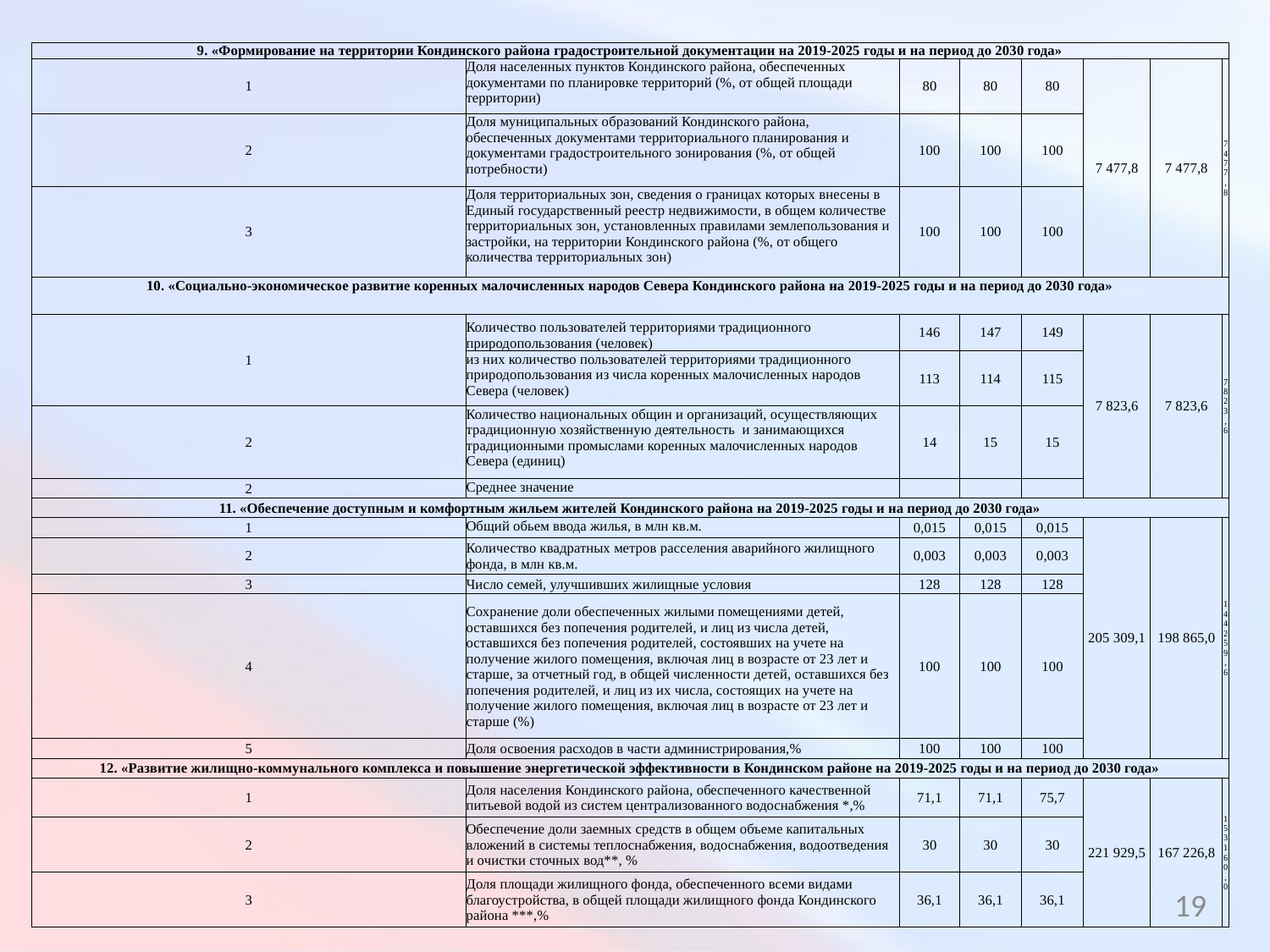

| 9. «Формирование на территории Кондинского района градостроительной документации на 2019-2025 годы и на период до 2030 года» |  |  |  |  |  |  |  |
| --- | --- | --- | --- | --- | --- | --- | --- |
| 1 | Доля населенных пунктов Кондинского района, обеспеченных документами по планировке территорий (%, от общей площади территории) | 80 | 80 | 80 | 7 477,8 | 7 477,8 | 7 477,8 |
| 2 | Доля муниципальных образований Кондинского района, обеспеченных документами территориального планирования и документами градостроительного зонирования (%, от общей потребности) | 100 | 100 | 100 |  |  |  |
| 3 | Доля территориальных зон, сведения о границах которых внесены в Единый государственный реестр недвижимости, в общем количестве территориальных зон, установленных правилами землепользования и застройки, на территории Кондинского района (%, от общего количества территориальных зон) | 100 | 100 | 100 |  |  |  |
| 10. «Социально-экономическое развитие коренных малочисленных народов Севера Кондинского района на 2019-2025 годы и на период до 2030 года» |  |  |  |  |  |  |  |
| 1 | Количество пользователей территориями традиционного природопользования (человек) | 146 | 147 | 149 | 7 823,6 | 7 823,6 | 7 823,6 |
|  | из них количество пользователей территориями традиционного природопользования из числа коренных малочисленных народов Севера (человек) | 113 | 114 | 115 |  |  |  |
| 2 | Количество национальных общин и организаций, осуществляющих традиционную хозяйственную деятельность и занимающихся традиционными промыслами коренных малочисленных народов Севера (единиц) | 14 | 15 | 15 |  |  |  |
| 2 | Среднее значение |  |  |  |  |  |  |
| 11. «Обеспечение доступным и комфортным жильем жителей Кондинского района на 2019-2025 годы и на период до 2030 года» |  |  |  |  |  |  |  |
| 1 | Общий обьем ввода жилья, в млн кв.м. | 0,015 | 0,015 | 0,015 | 205 309,1 | 198 865,0 | 144 259,6 |
| 2 | Количество квадратных метров расселения аварийного жилищного фонда, в млн кв.м. | 0,003 | 0,003 | 0,003 |  |  |  |
| 3 | Число семей, улучшивших жилищные условия | 128 | 128 | 128 |  |  |  |
| 4 | Сохранение доли обеспеченных жилыми помещениями детей, оставшихся без попечения родителей, и лиц из числа детей, оставшихся без попечения родителей, состоявших на учете на получение жилого помещения, включая лиц в возрасте от 23 лет и старше, за отчетный год, в общей численности детей, оставшихся без попечения родителей, и лиц из их числа, состоящих на учете на получение жилого помещения, включая лиц в возрасте от 23 лет и старше (%) | 100 | 100 | 100 |  |  |  |
| 5 | Доля освоения расходов в части администрирования,% | 100 | 100 | 100 |  |  |  |
| 12. «Развитие жилищно-коммунального комплекса и повышение энергетической эффективности в Кондинском районе на 2019-2025 годы и на период до 2030 года» |  |  |  |  |  |  |  |
| 1 | Доля населения Кондинского района, обеспеченного качественной питьевой водой из систем централизованного водоснабжения \*,% | 71,1 | 71,1 | 75,7 | 221 929,5 | 167 226,8 | 153 160,0 |
| 2 | Обеспечение доли заемных средств в общем объеме капитальных вложений в системы теплоснабжения, водоснабжения, водоотведения и очистки сточных вод\*\*, % | 30 | 30 | 30 |  |  |  |
| 3 | Доля площади жилищного фонда, обеспеченного всеми видами благоустройства, в общей площади жилищного фонда Кондинского района \*\*\*,% | 36,1 | 36,1 | 36,1 |  |  |  |
19